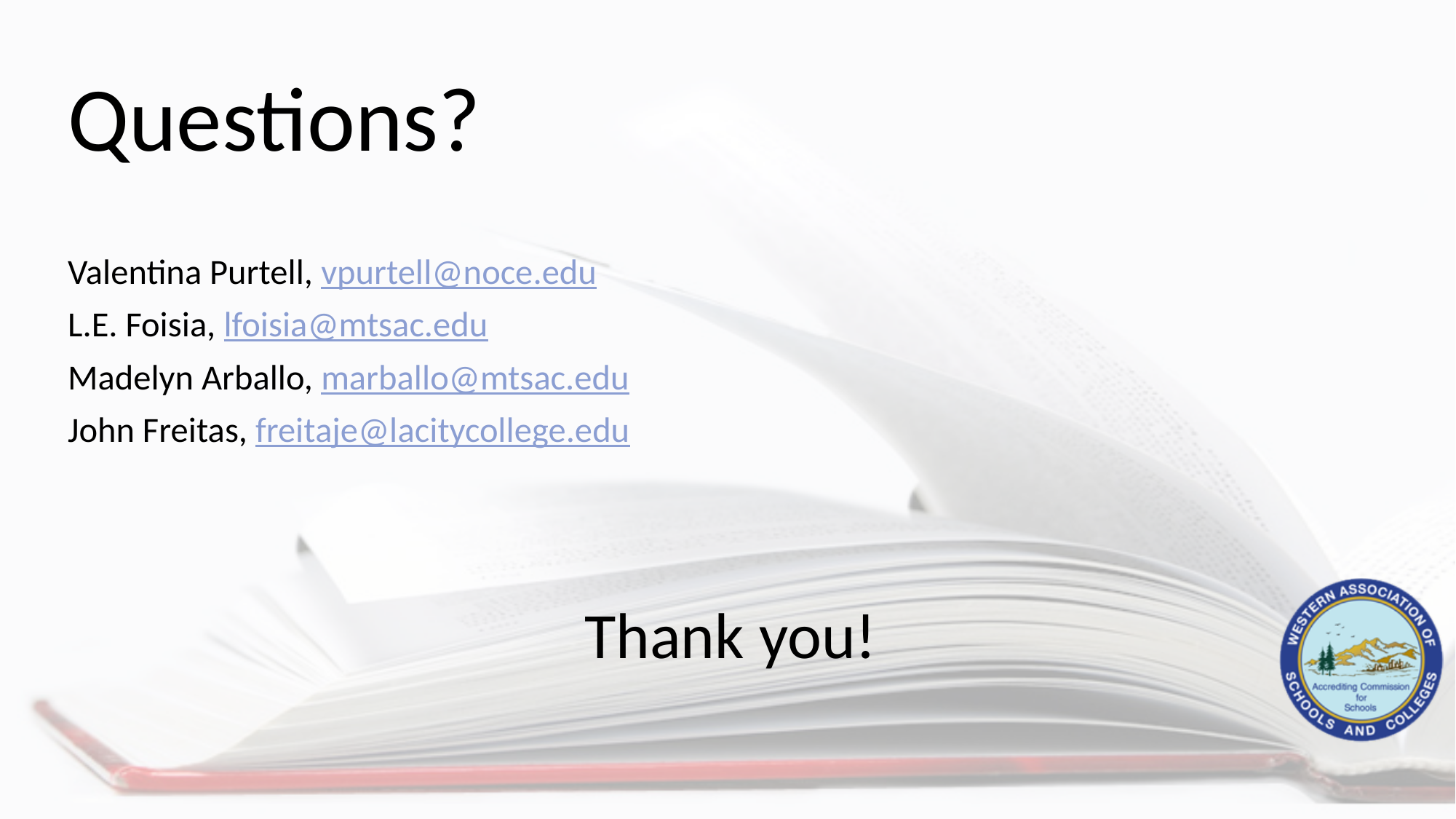

# Questions?

Valentina Purtell, vpurtell@noce.edu
L.E. Foisia, lfoisia@mtsac.edu
Madelyn Arballo, marballo@mtsac.edu
John Freitas, freitaje@lacitycollege.edu

Thank you!